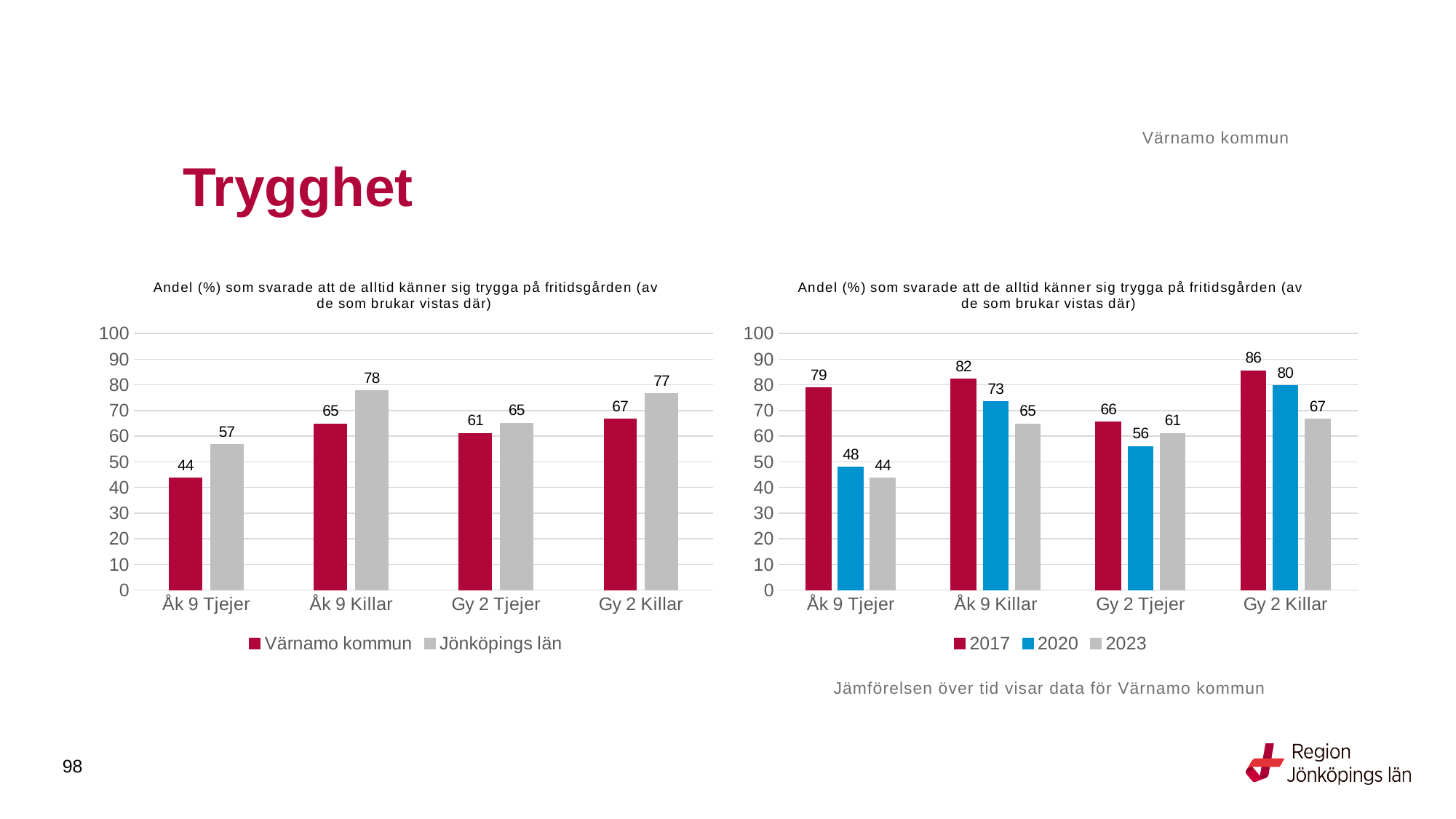

Värnamo kommun
# Trygghet

### Chart: Andel (%) som svarade att de alltid känner sig trygga på fritidsgården (av de som brukar vistas där)

| Category | Värnamo kommun | Jönköpings län |
|---|---|---|
| Åk 9 Tjejer | 43.6364 | 56.8093 |
| Åk 9 Killar | 64.7887 | 77.6573 |
| Gy 2 Tjejer | 61.1111 | 65.1485 |
| Gy 2 Killar | 66.6667 | 76.5379 |

### Chart: Andel (%) som svarade att de alltid känner sig trygga på fritidsgården (av de som brukar vistas där)

| Category | 2017 | 2020 | 2023 |
|---|---|---|---|
| Åk 9 Tjejer | 78.7879 | 47.9167 | 43.6364 |
| Åk 9 Killar | 82.243 | 73.494 | 64.7887 |
| Gy 2 Tjejer | 65.5172 | 55.9322 | 61.1111 |
| Gy 2 Killar | 85.5072 | 79.7468 | 66.6667 |
Jämförelsen över tid visar data för Värnamo kommun
98